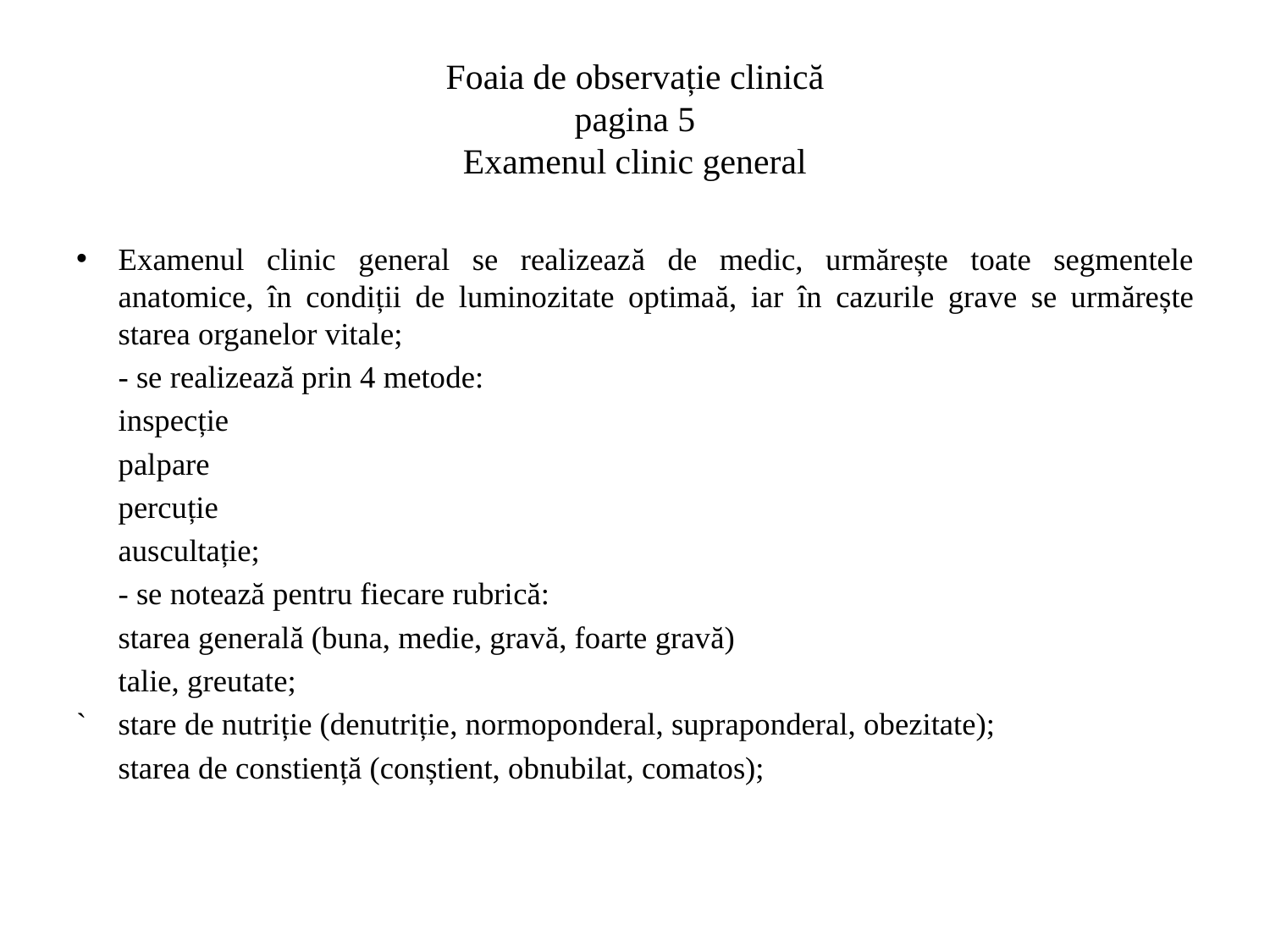

# Foaia de observație clinică pagina 5 Examenul clinic general
Examenul clinic general se realizează de medic, urmărește toate segmentele anatomice, în condiții de luminozitate optimaă, iar în cazurile grave se urmărește starea organelor vitale;
	- se realizează prin 4 metode:
		inspecție
		palpare
		percuție
		auscultație;
	- se notează pentru fiecare rubrică:
		starea generală (buna, medie, gravă, foarte gravă)
		talie, greutate;
`		stare de nutriție (denutriție, normoponderal, supraponderal, obezitate);
		starea de constiență (conștient, obnubilat, comatos);